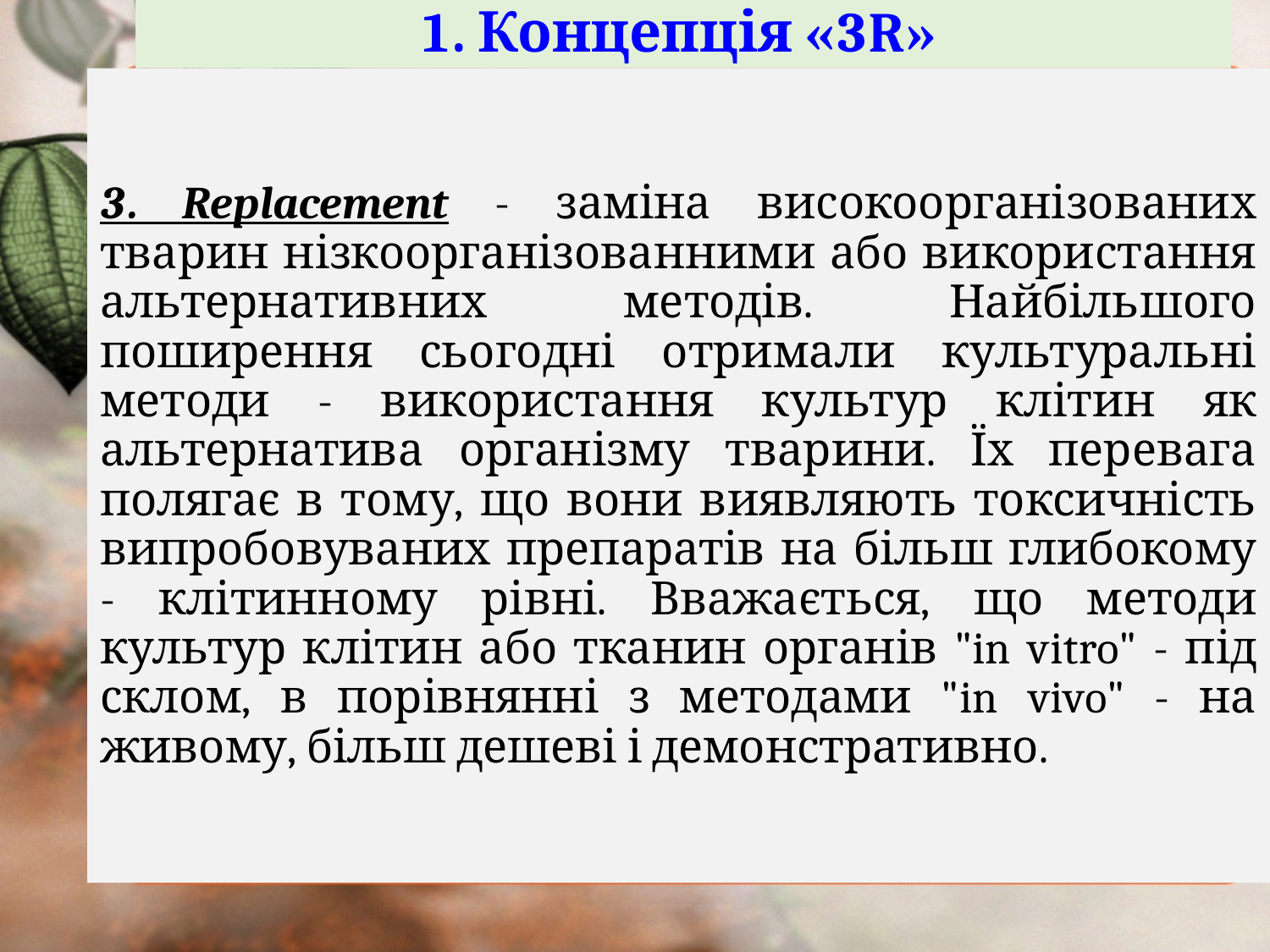

# 1. Концепція «3R»

3. Replacement - заміна високоорганізованих тварин нізкоорганізованними або використання альтернативних методів. Найбільшого поширення сьогодні отримали культуральні методи - використання культур клітин як альтернатива організму тварини. Їх перевага полягає в тому, що вони виявляють токсичність випробовуваних препаратів на більш глибокому - клітинному рівні. Вважається, що методи культур клітин або тканин органів "in vitro" - під склом, в порівнянні з методами "in vivo" - на живому, більш дешеві і демонстративно.